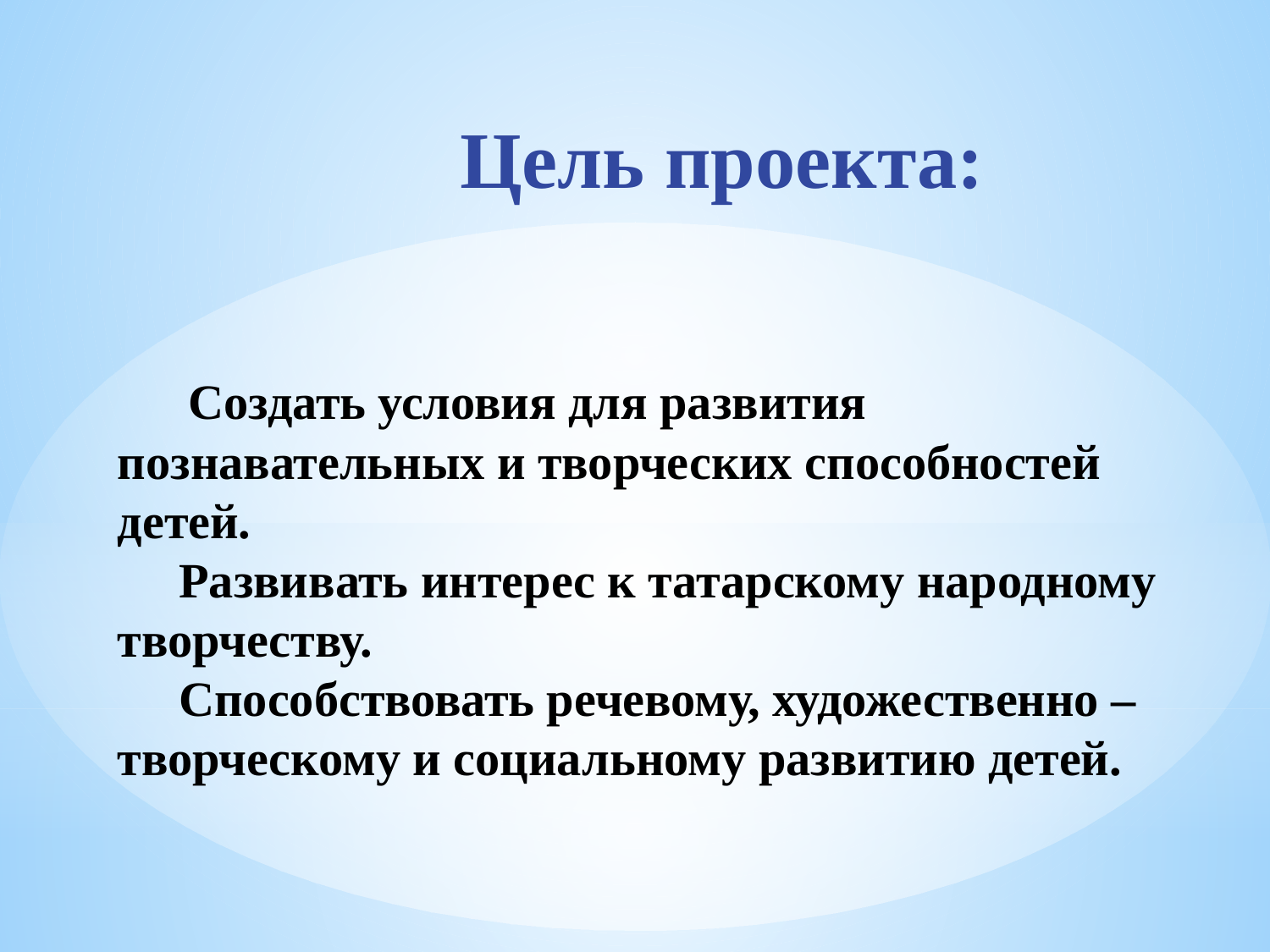

Цель проекта:
# Создать условия для развития познавательных и творческих способностей детей. Развивать интерес к татарскому народному творчеству. Способствовать речевому, художественно – творческому и социальному развитию детей.